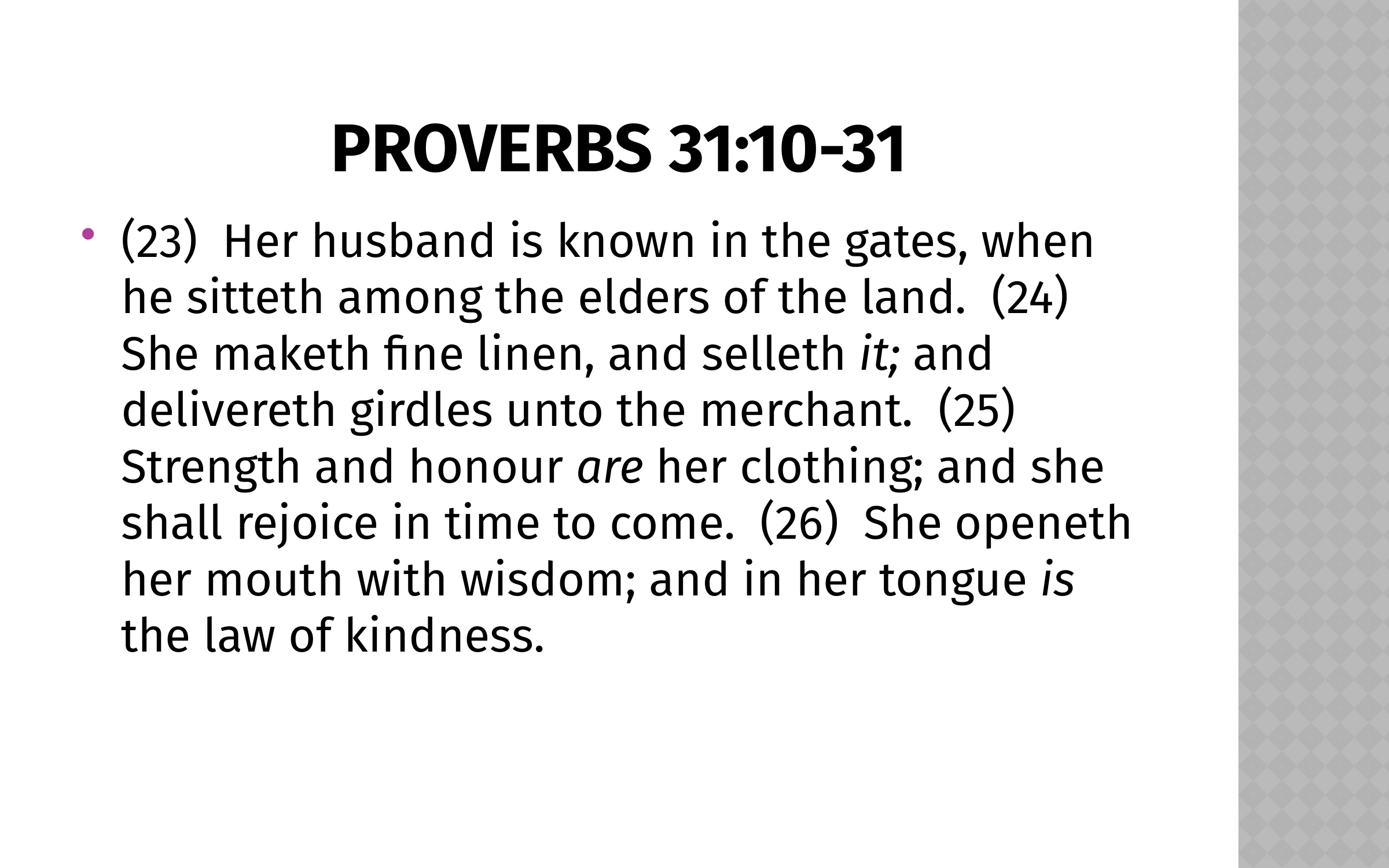

# Proverbs 31:10-31
(23)  Her husband is known in the gates, when he sitteth among the elders of the land.  (24)  She maketh fine linen, and selleth it; and delivereth girdles unto the merchant.  (25)  Strength and honour are her clothing; and she shall rejoice in time to come.  (26)  She openeth her mouth with wisdom; and in her tongue is the law of kindness.